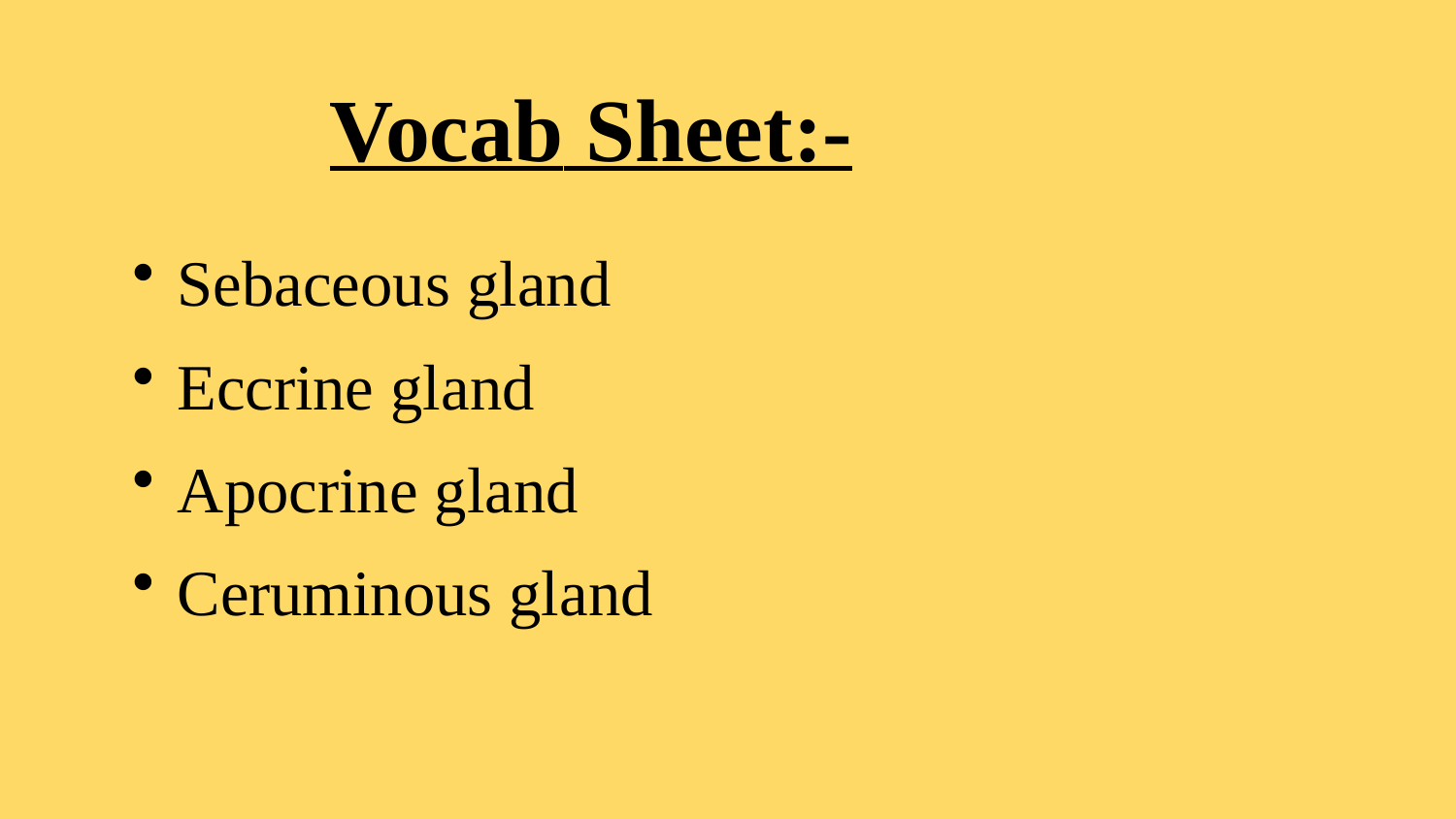

# Vocab Sheet:-
Sebaceous gland
Eccrine gland
Apocrine gland
Ceruminous gland